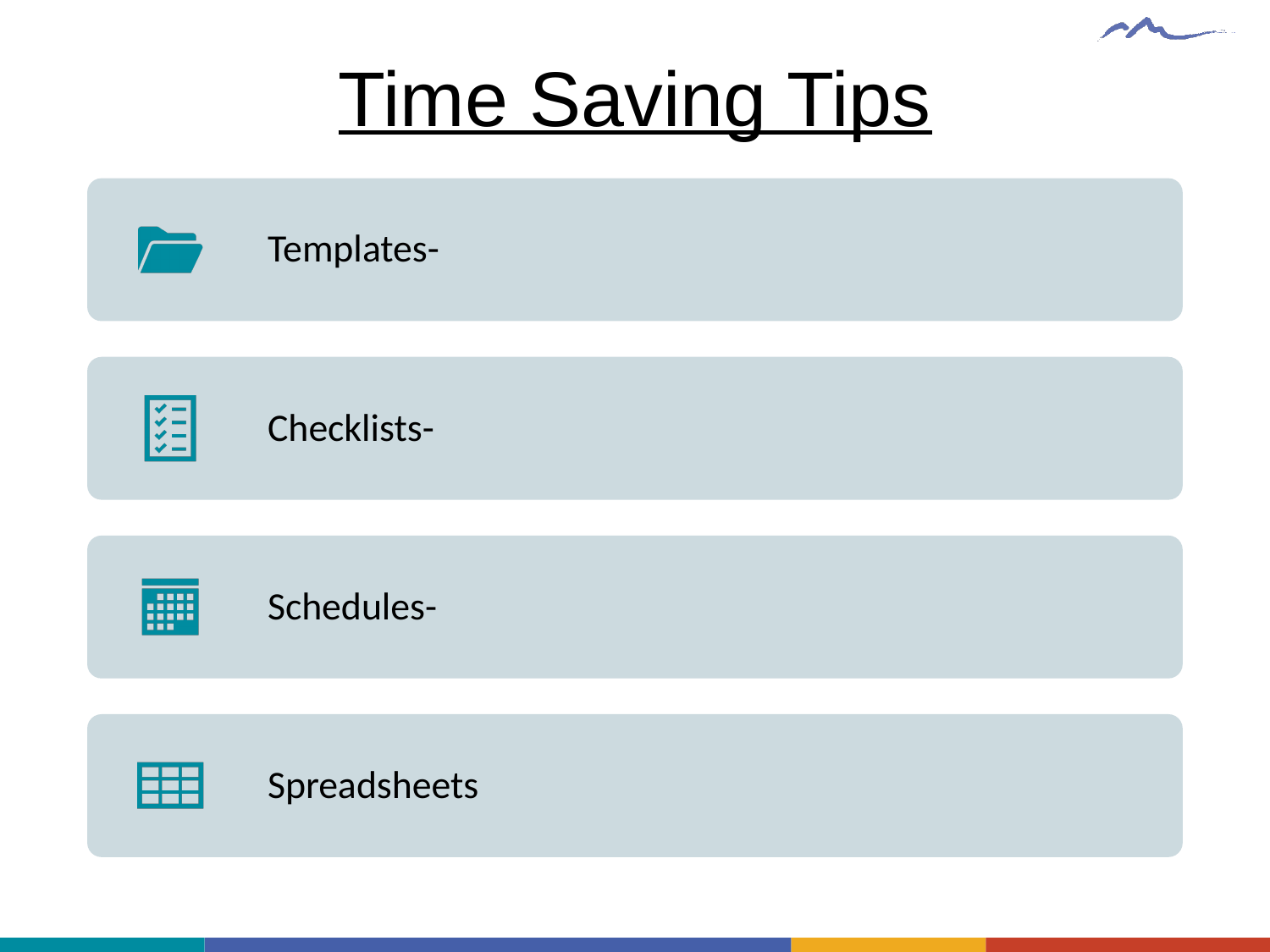

# Time Saving Tips
Templates-
Checklists-
Schedules-
Spreadsheets